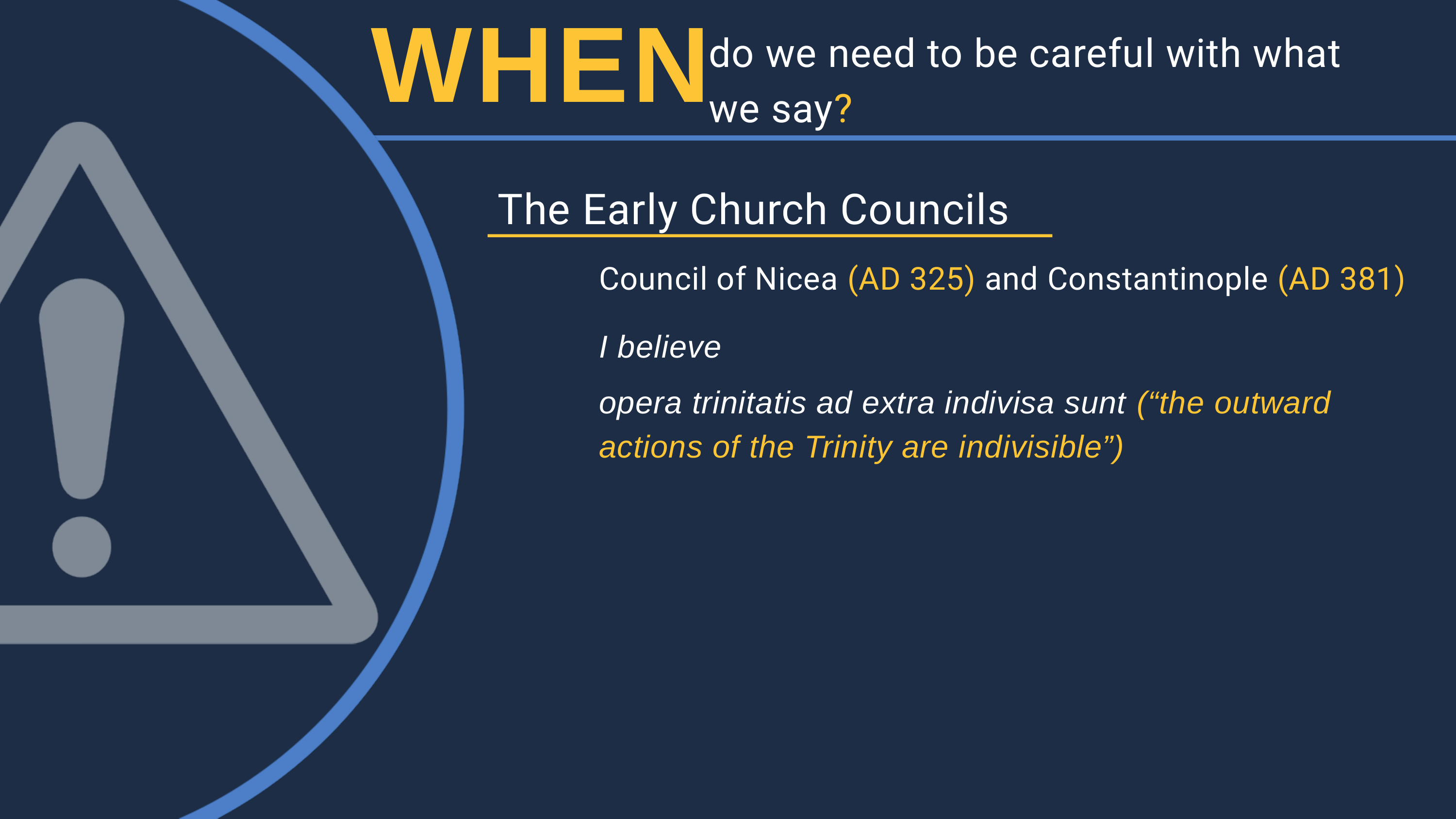

WHEN
do we need to be careful with what we say?

The Early Church Councils

Council of Nicea (AD 325) and Constantinople (AD 381)
I believe
opera trinitatis ad extra indivisa sunt (“the outward actions of the Trinity are indivisible”)